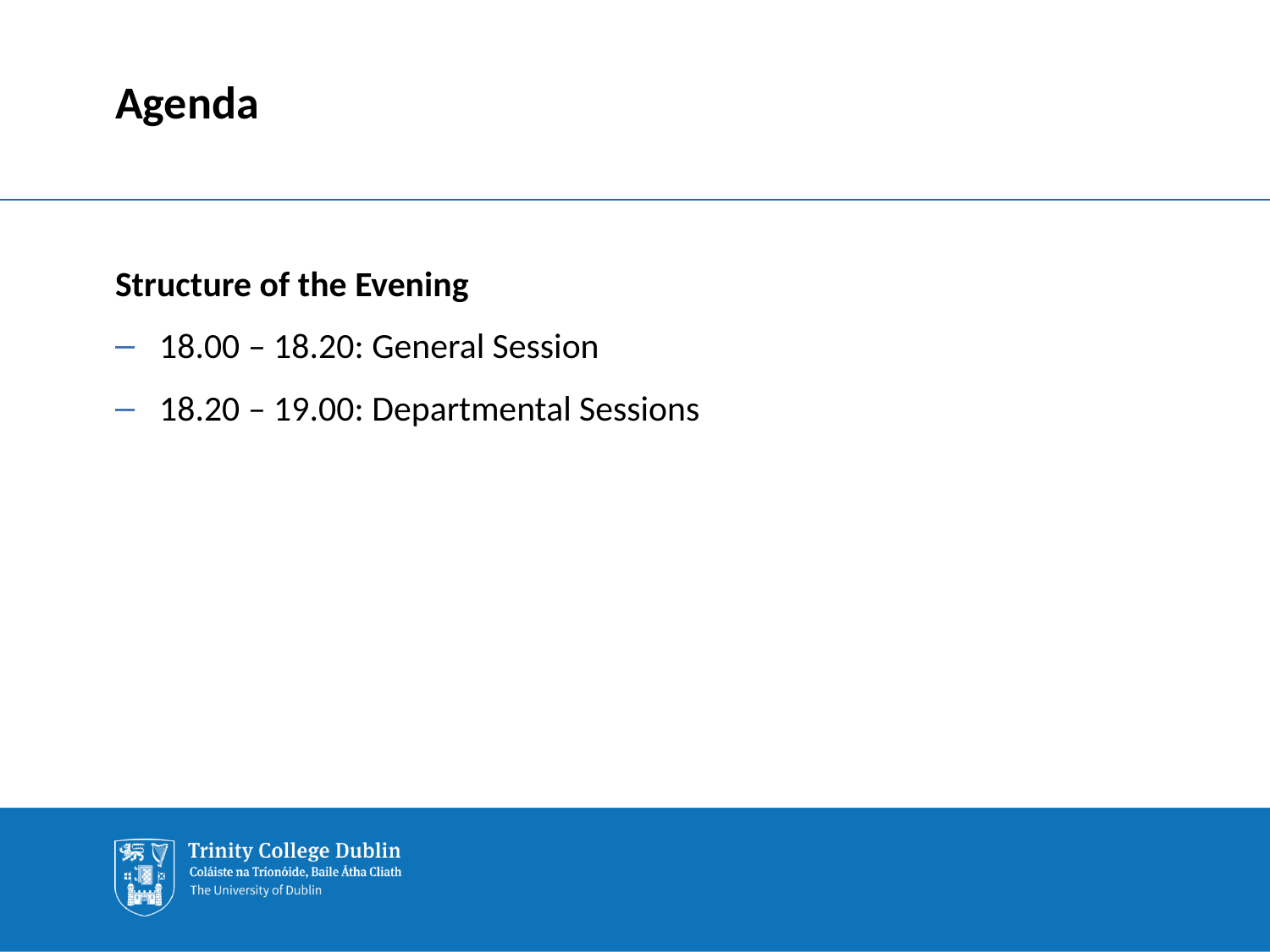

# Agenda
Structure of the Evening
18.00 – 18.20: General Session
18.20 – 19.00: Departmental Sessions